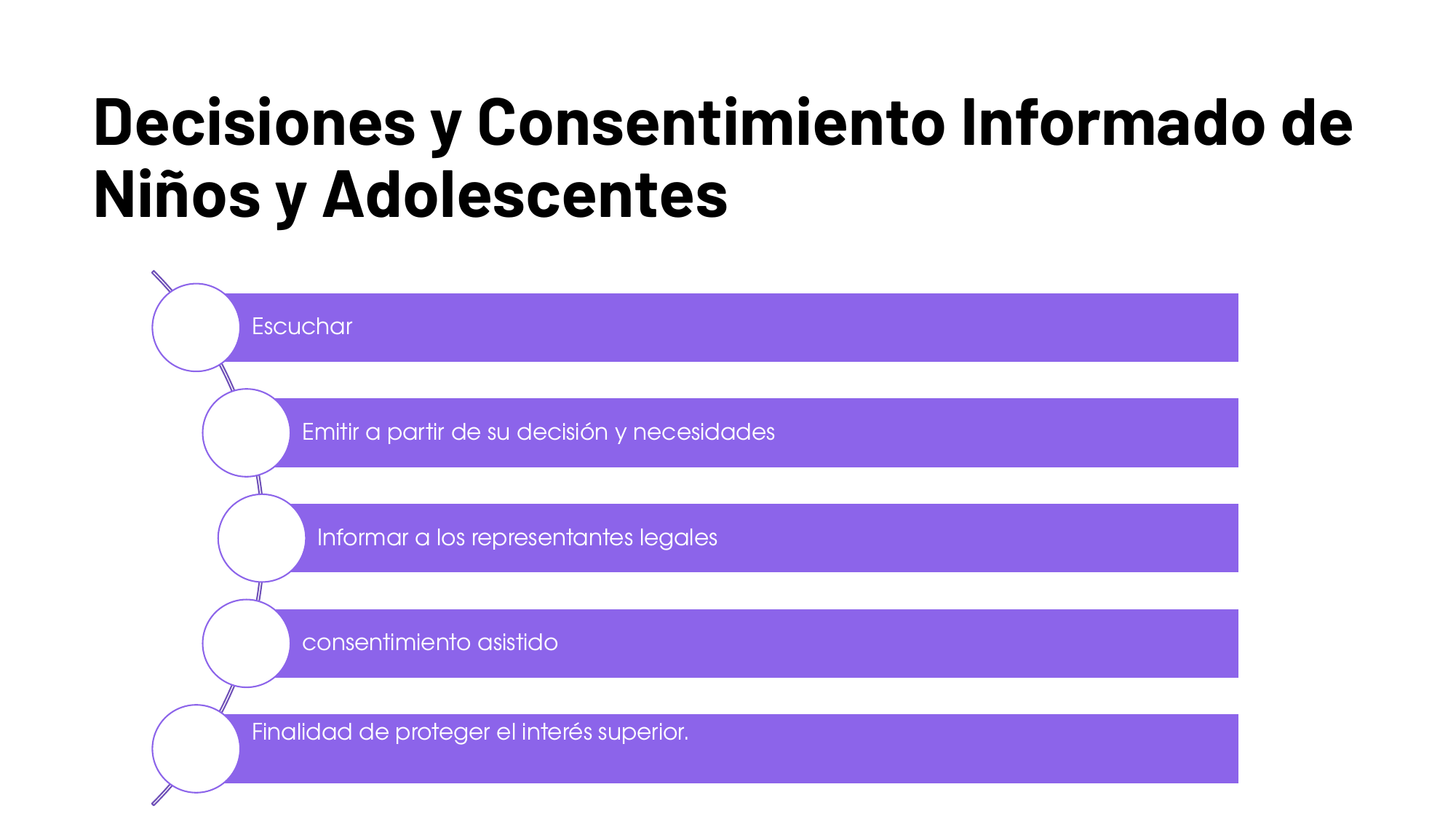

# Decisiones y Consentimiento Informado de Niños y Adolescentes

Escuchar

Emitir a partir de su decisión y necesidades

Informar a los representantes legales

consentimiento asistido

Finalidad de proteger el interés superior.

Evolución de facultades y autonoma progresiva